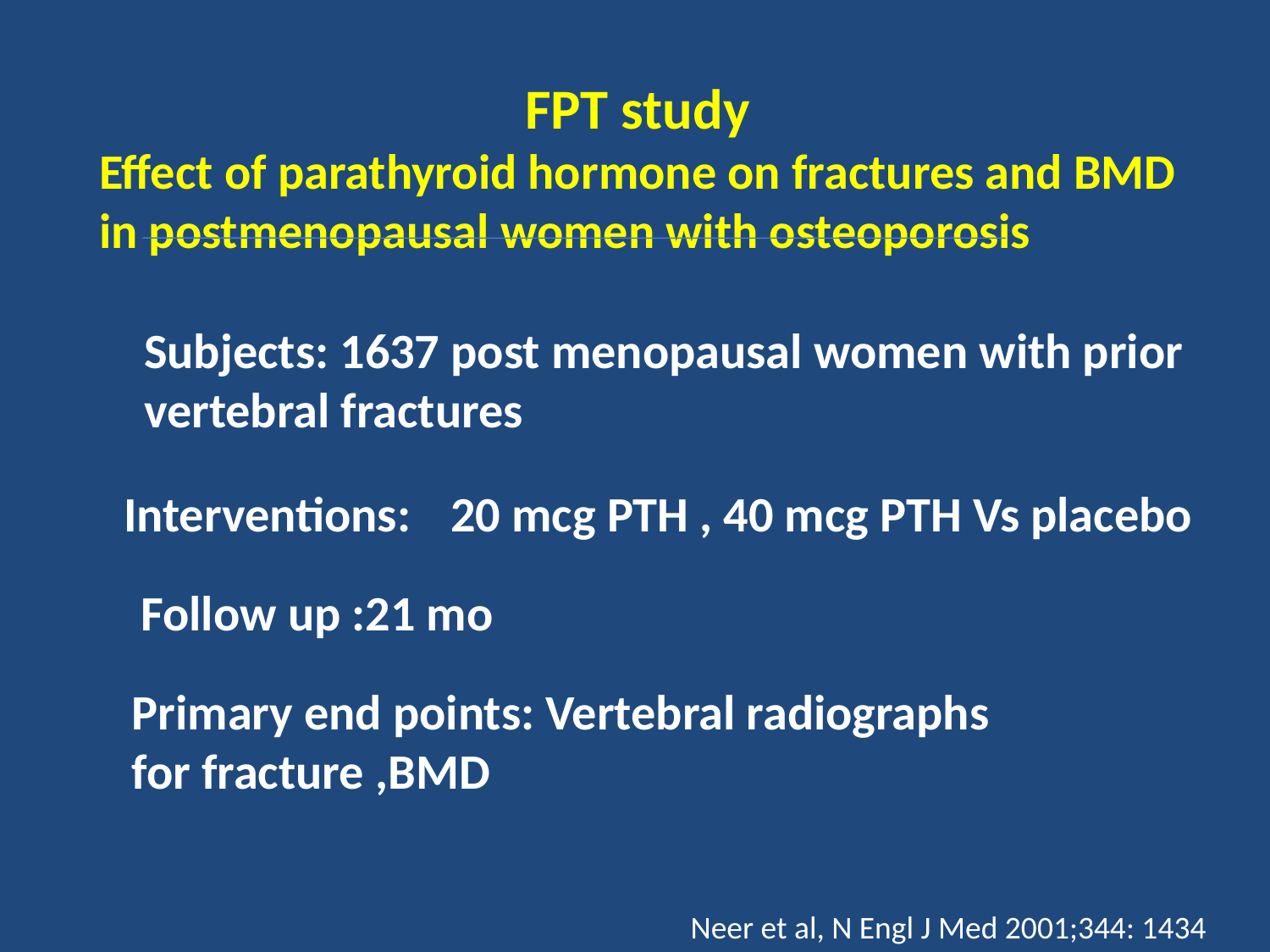

FPT study
Effect of parathyroid hormone on fractures and BMD
in postmenopausal women with osteoporosis

Subjects: 1637 post menopausal women with prior
vertebral fractures
Interventions:
20 mcg PTH , 40 mcg PTH Vs placebo

Follow up :21 mo
Primary end points: Vertebral radiographs for fracture ,BMD
Neer et al, N Engl J Med 2001;344: 1434